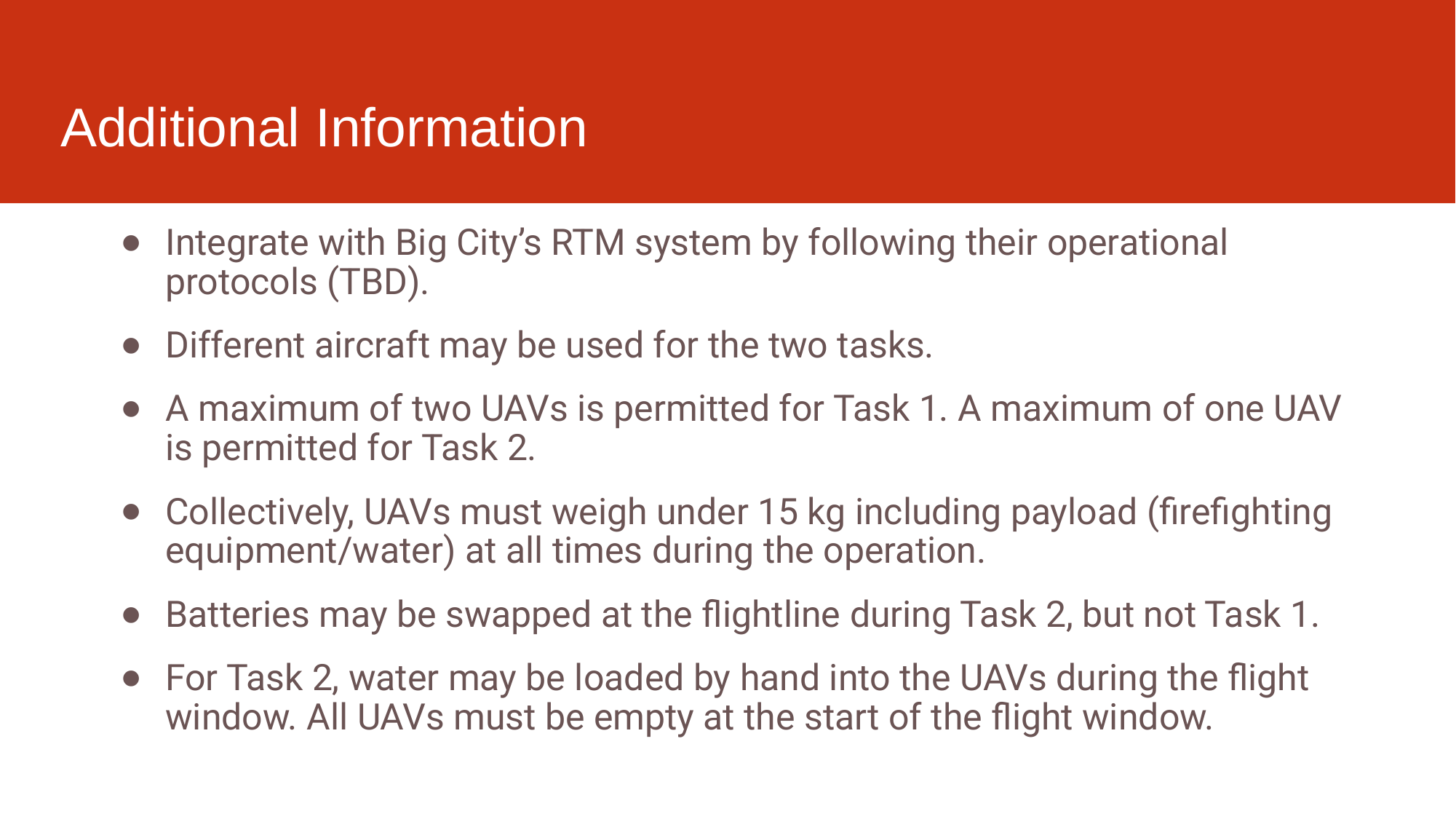

# Additional Information
Integrate with Big City’s RTM system by following their operational protocols (TBD).
Different aircraft may be used for the two tasks.
A maximum of two UAVs is permitted for Task 1. A maximum of one UAV is permitted for Task 2.
Collectively, UAVs must weigh under 15 kg including payload (firefighting equipment/water) at all times during the operation.
Batteries may be swapped at the flightline during Task 2, but not Task 1.
For Task 2, water may be loaded by hand into the UAVs during the flight window. All UAVs must be empty at the start of the flight window.